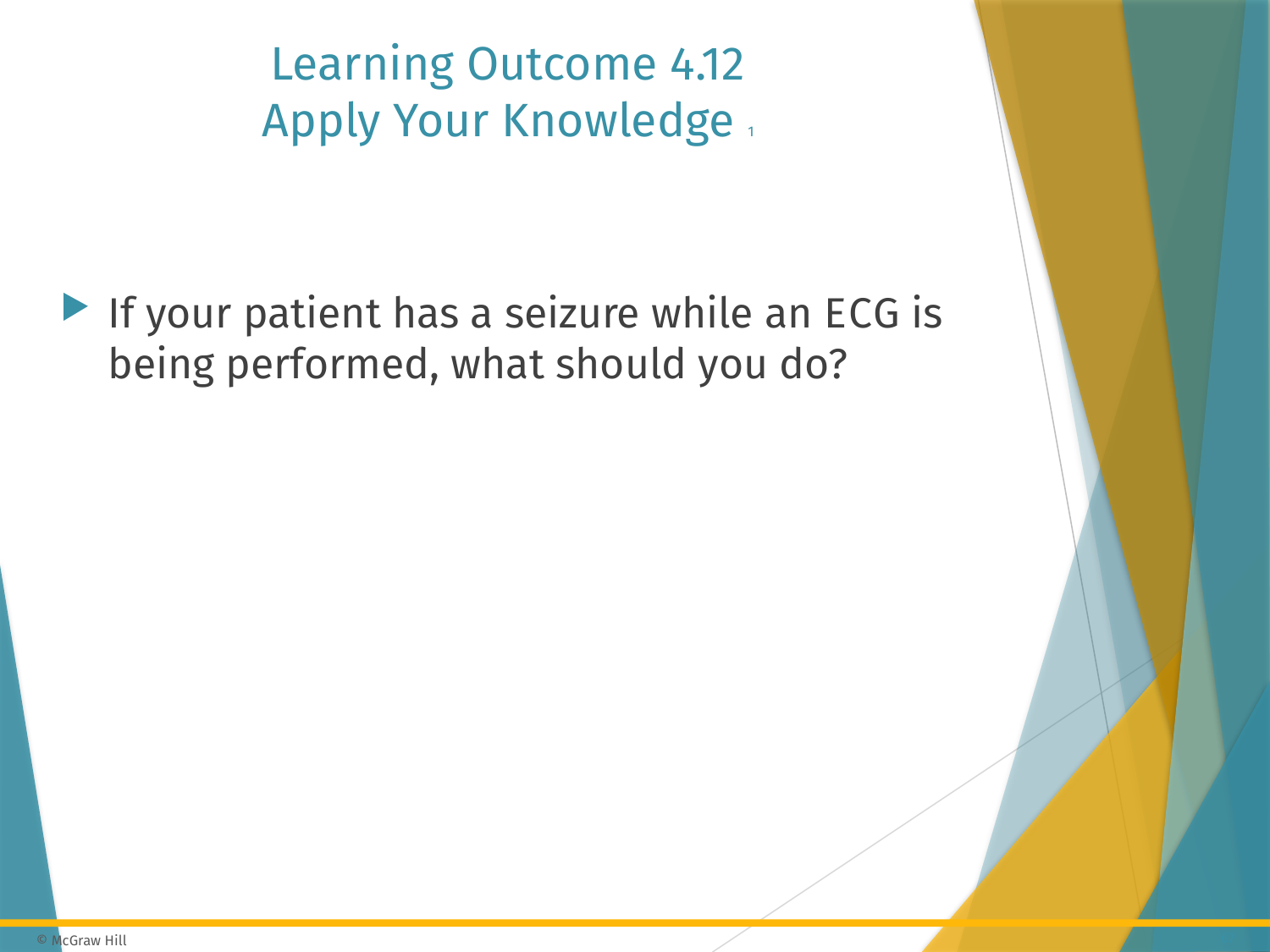

# Learning Outcome 4.12 Apply Your Knowledge 1
If your patient has a seizure while an E C G is being performed, what should you do?
67